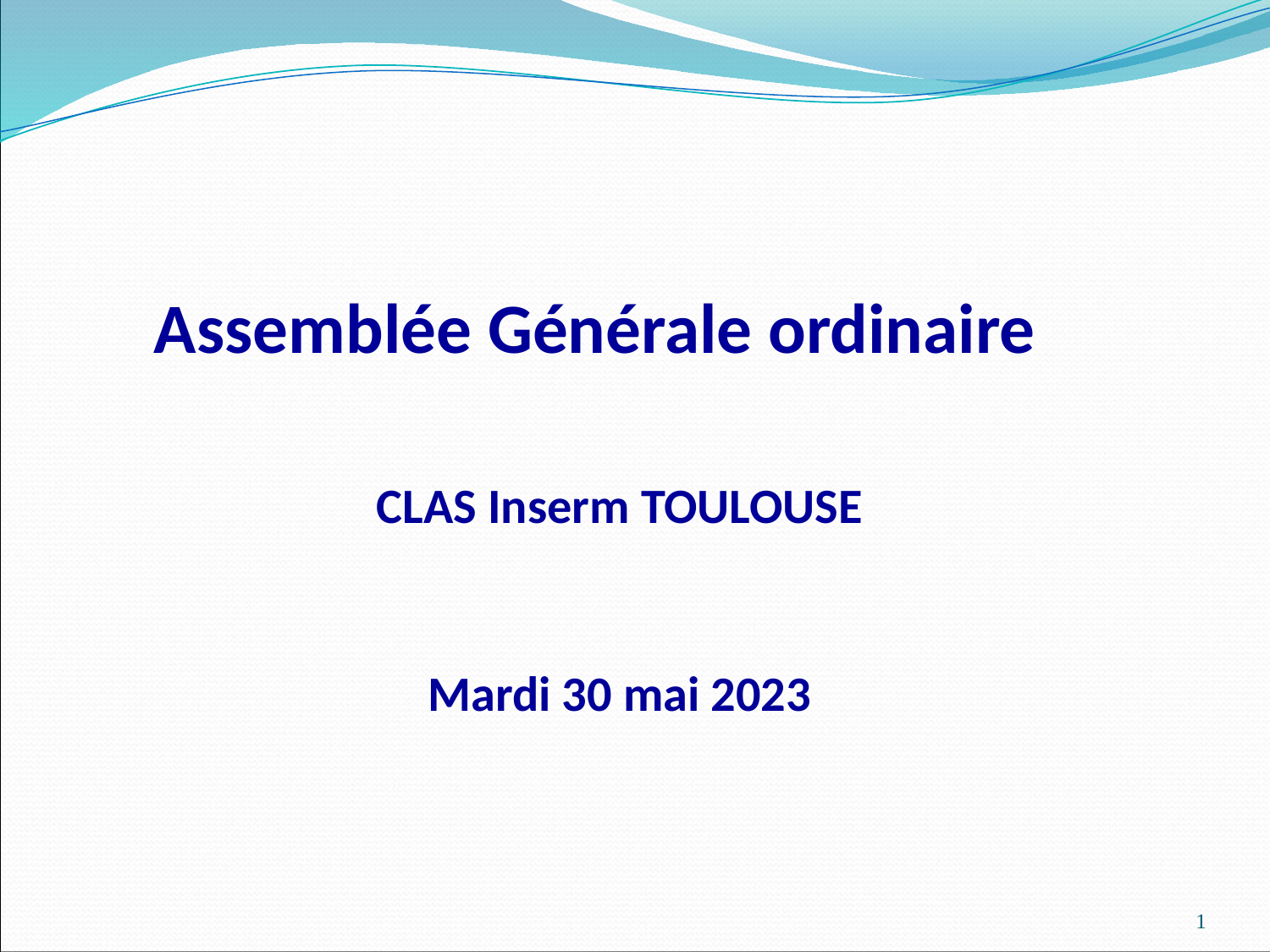

Assemblée Générale ordinaire
CLAS Inserm TOULOUSE
Mardi 30 mai 2023
1